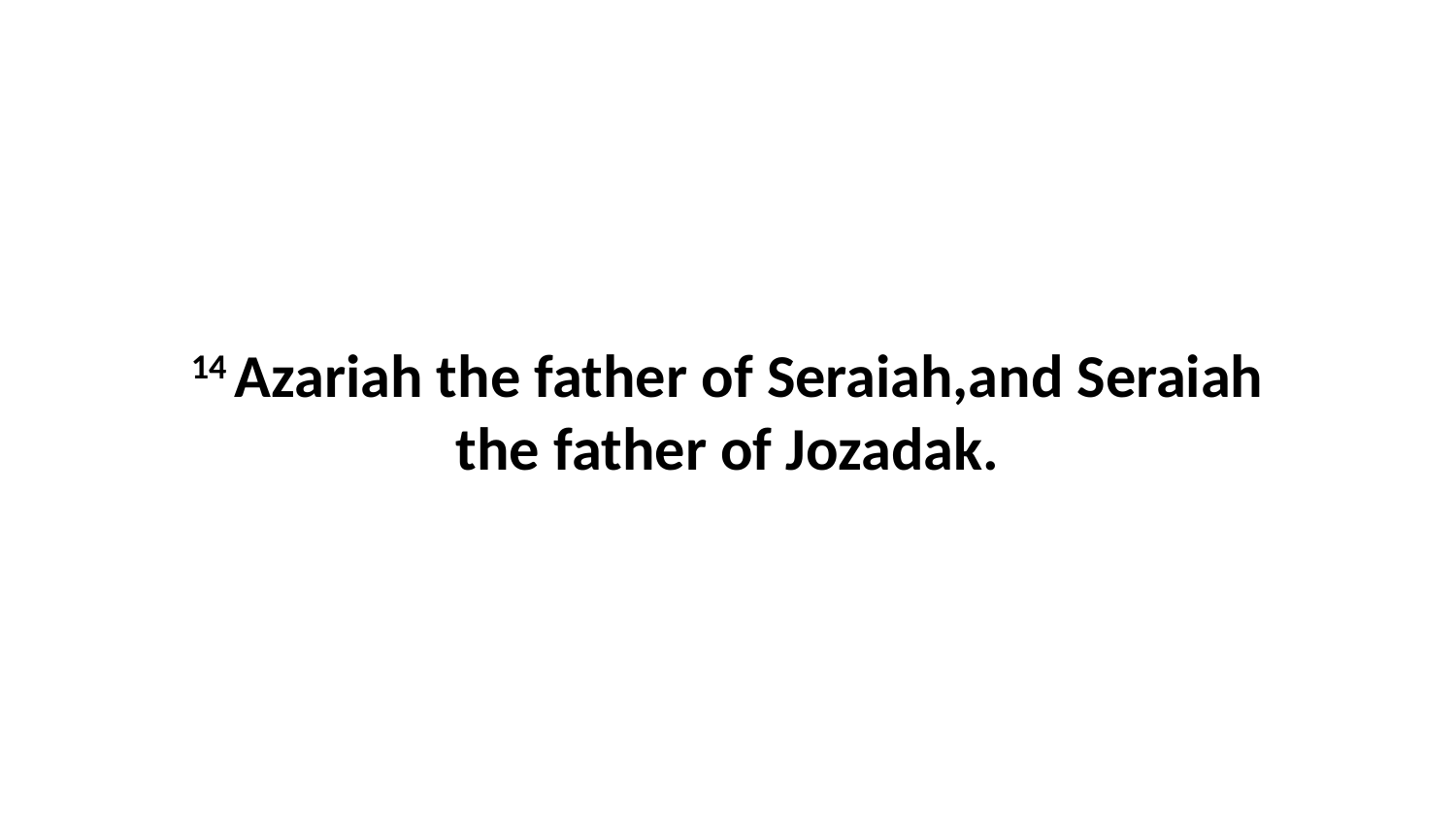

14 Azariah the father of Seraiah,and Seraiah the father of Jozadak.